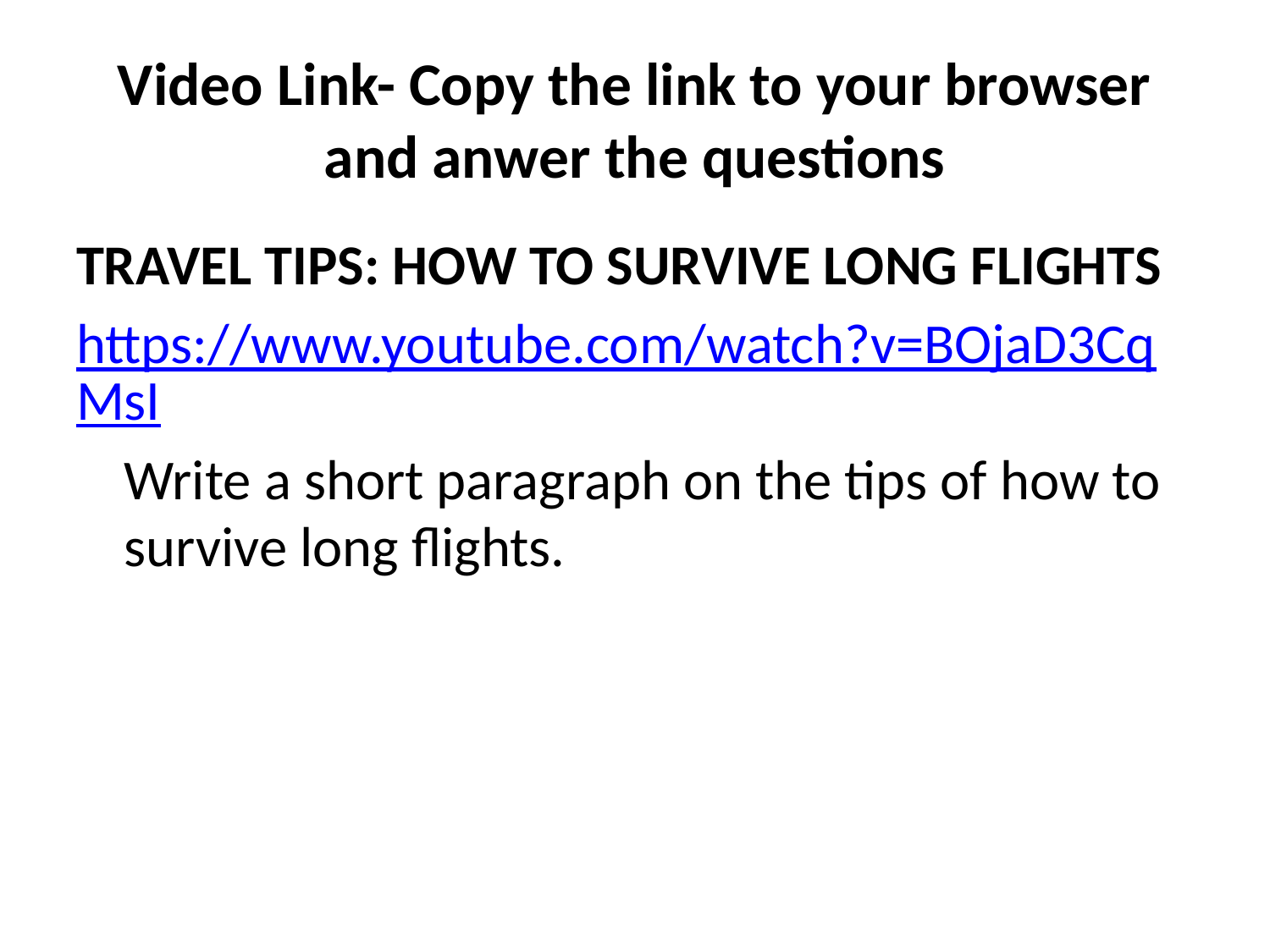

# Video Link- Copy the link to your browser and anwer the questions
TRAVEL TIPS: HOW TO SURVIVE LONG FLIGHTS
https://www.youtube.com/watch?v=BOjaD3CqMsI
	Write a short paragraph on the tips of how to survive long flights.